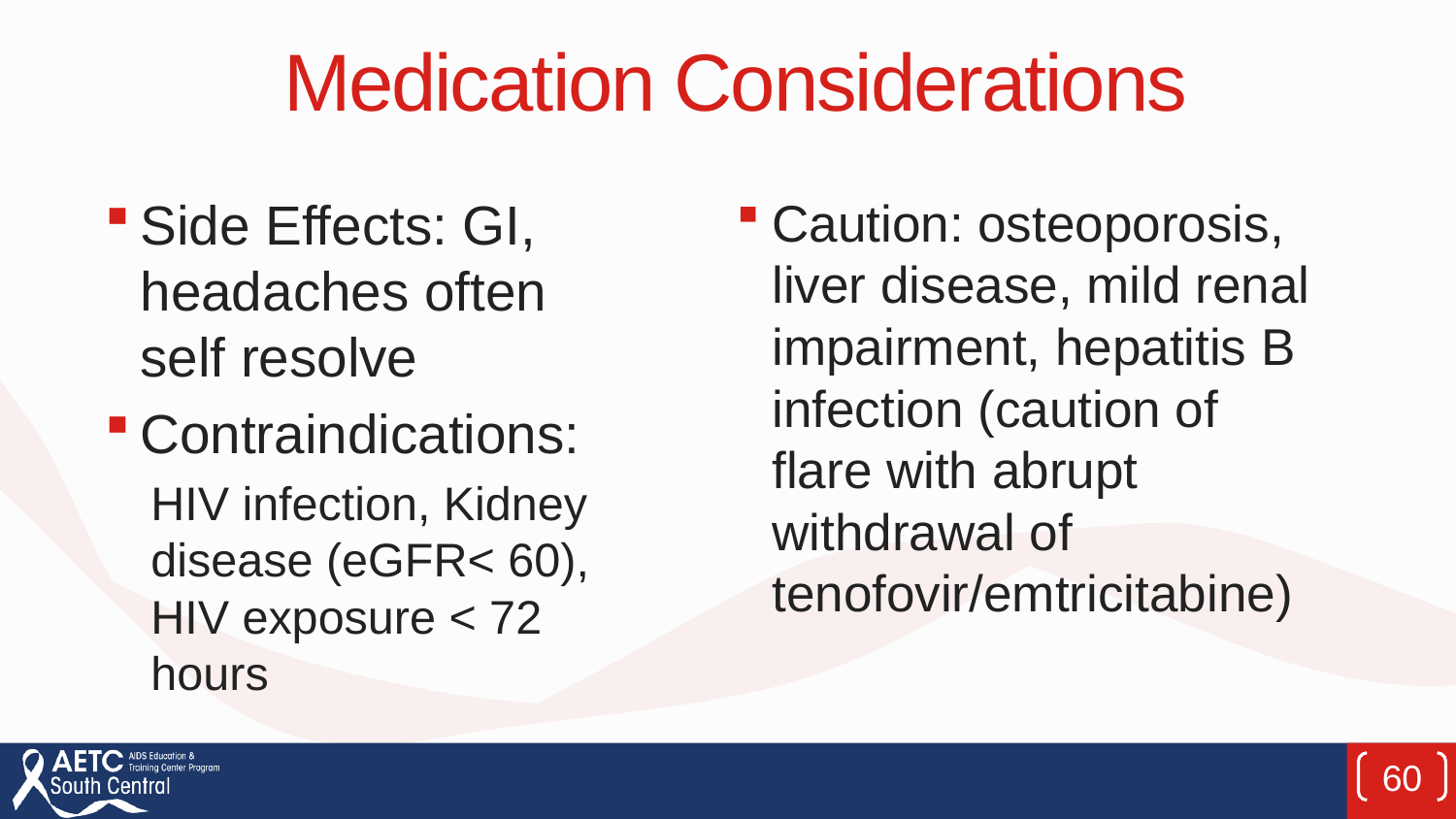

# Medication Considerations
Side Effects: GI, headaches often self resolve
Contraindications:
HIV infection, Kidney disease (eGFR< 60), HIV exposure < 72 hours

Caution: osteoporosis, liver disease, mild renal impairment, hepatitis B infection (caution of flare with abrupt withdrawal of tenofovir/emtricitabine)
60